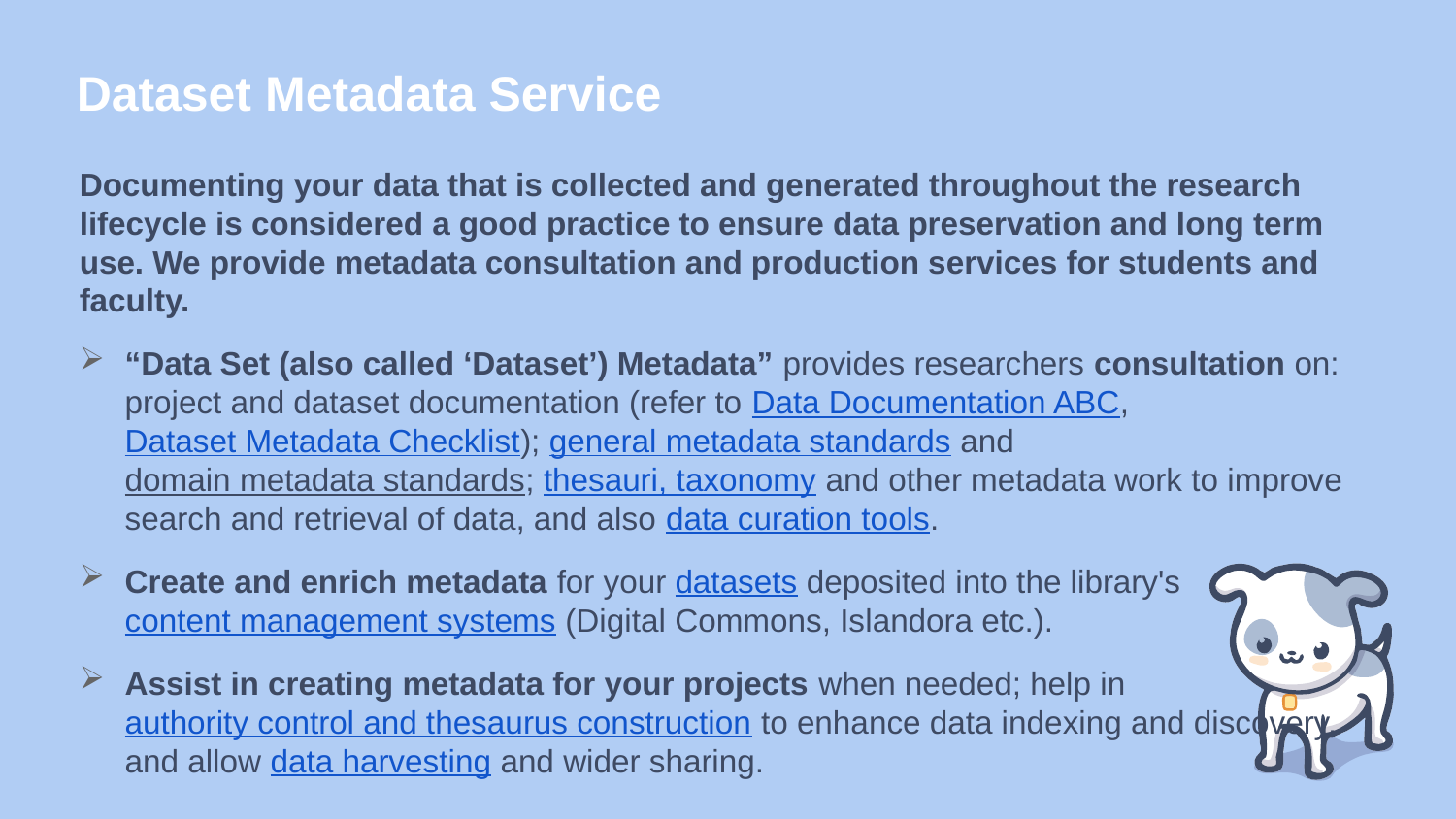

# Dataset Metadata Service
Documenting your data that is collected and generated throughout the research lifecycle is considered a good practice to ensure data preservation and long term use. We provide metadata consultation and production services for students and faculty.

“Data Set (also called ‘Dataset’) Metadata” provides researchers consultation on: project and dataset documentation (refer to Data Documentation ABC, Dataset Metadata Checklist); general metadata standards and domain metadata standards; thesauri, taxonomy and other metadata work to improve search and retrieval of data, and also data curation tools.

Create and enrich metadata for your datasets deposited into the library's content management systems (Digital Commons, Islandora etc.).

Assist in creating metadata for your projects when needed; help in authority control and thesaurus construction to enhance data indexing and discovery, and allow data harvesting and wider sharing.